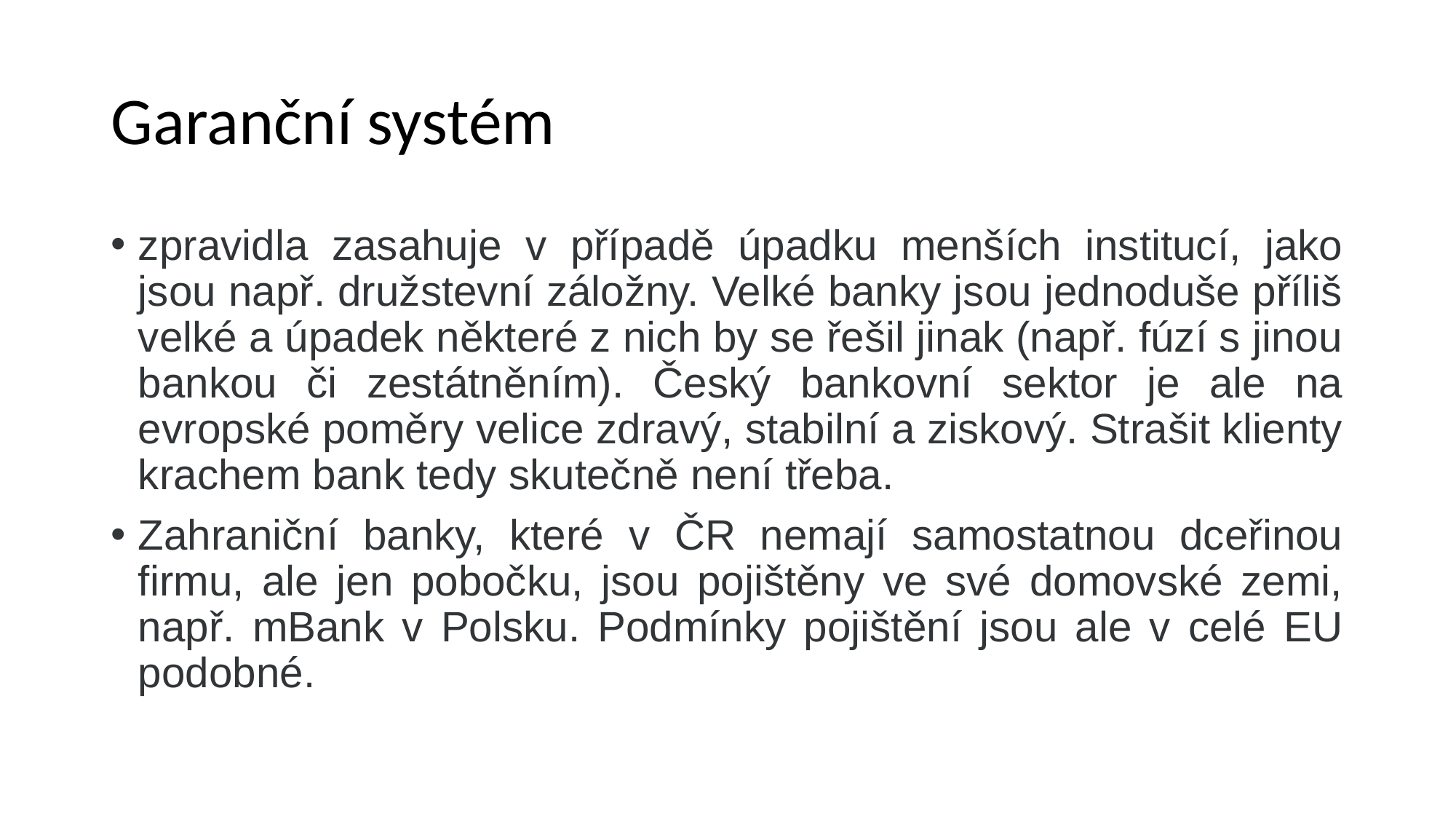

# Garanční systém
zpravidla zasahuje v případě úpadku menších institucí, jako jsou např. družstevní záložny. Velké banky jsou jednoduše příliš velké a úpadek některé z nich by se řešil jinak (např. fúzí s jinou bankou či zestátněním). Český bankovní sektor je ale na evropské poměry velice zdravý, stabilní a ziskový. Strašit klienty krachem bank tedy skutečně není třeba.
Zahraniční banky, které v ČR nemají samostatnou dceřinou firmu, ale jen pobočku, jsou pojištěny ve své domovské zemi, např. mBank v Polsku. Podmínky pojištění jsou ale v celé EU podobné.